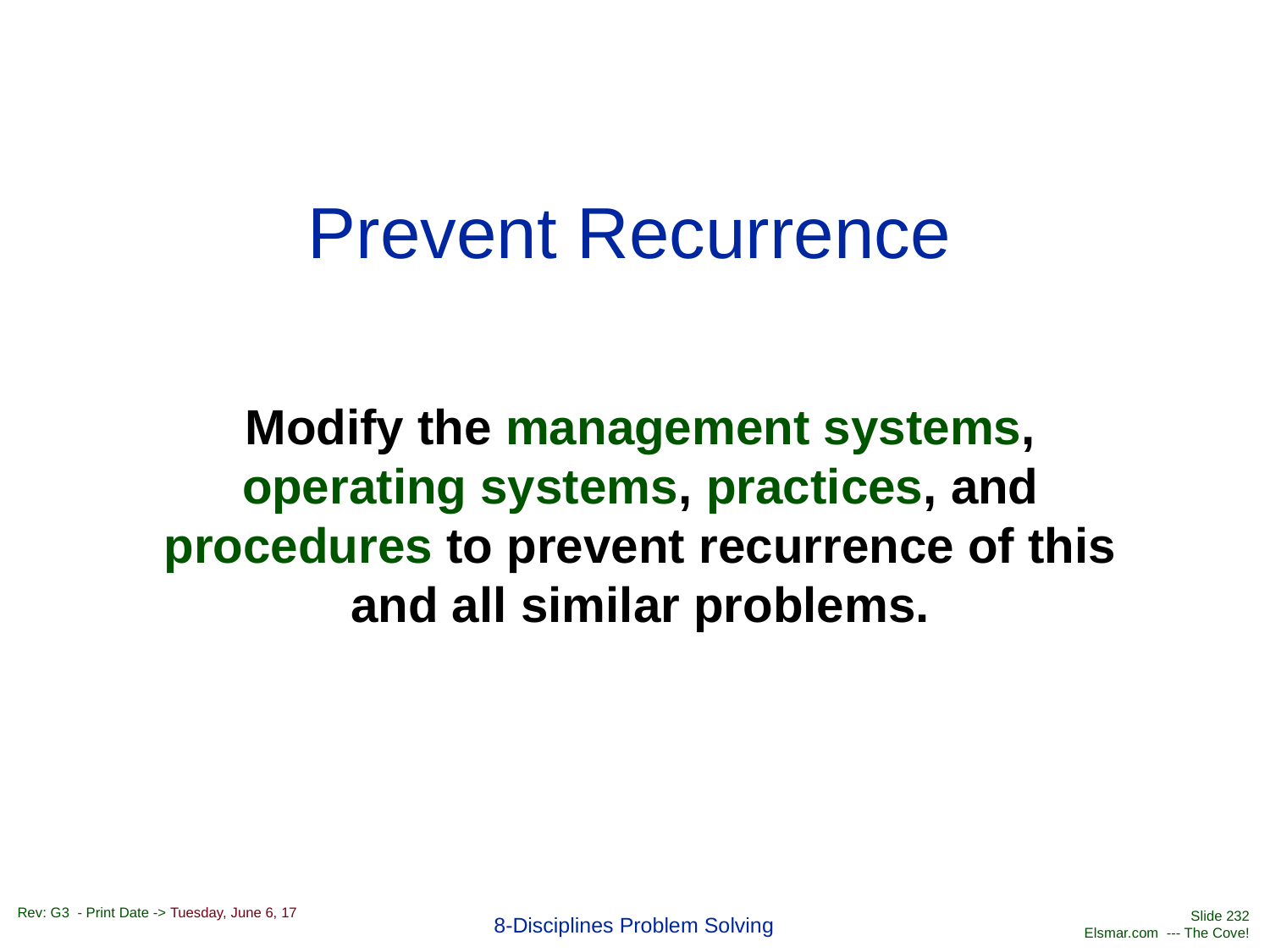

# Prevent Recurrence
Modify the management systems, operating systems, practices, and procedures to prevent recurrence of this and all similar problems.